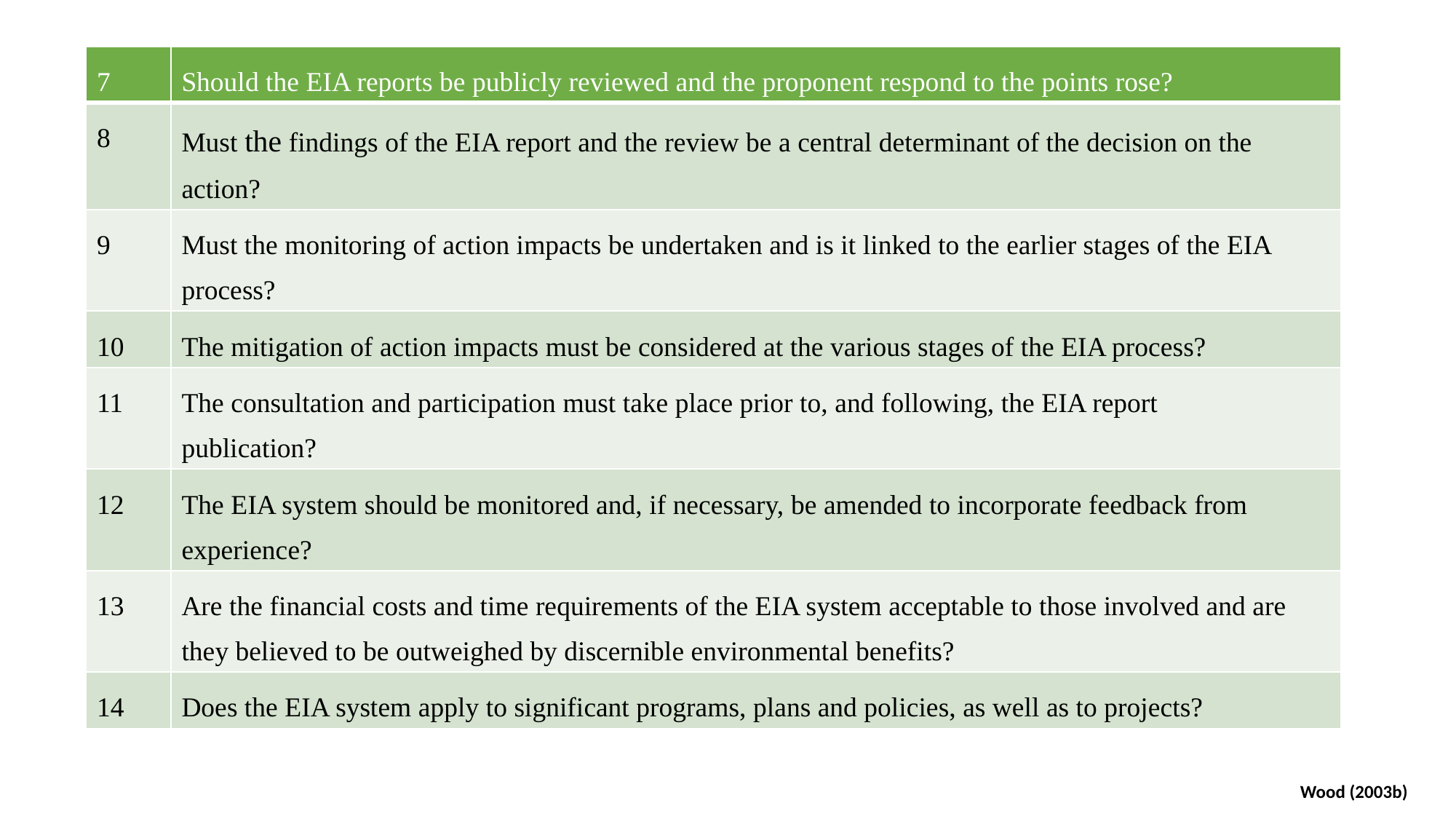

| 7 | Should the EIA reports be publicly reviewed and the proponent respond to the points rose? |
| --- | --- |
| 8 | Must the findings of the EIA report and the review be a central determinant of the decision on the action? |
| 9 | Must the monitoring of action impacts be undertaken and is it linked to the earlier stages of the EIA process? |
| 10 | The mitigation of action impacts must be considered at the various stages of the EIA process? |
| 11 | The consultation and participation must take place prior to, and following, the EIA report publication? |
| 12 | The EIA system should be monitored and, if necessary, be amended to incorporate feedback from experience? |
| 13 | Are the financial costs and time requirements of the EIA system acceptable to those involved and are they believed to be outweighed by discernible environmental benefits? |
| 14 | Does the EIA system apply to significant programs, plans and policies, as well as to projects? |
Wood (2003b)